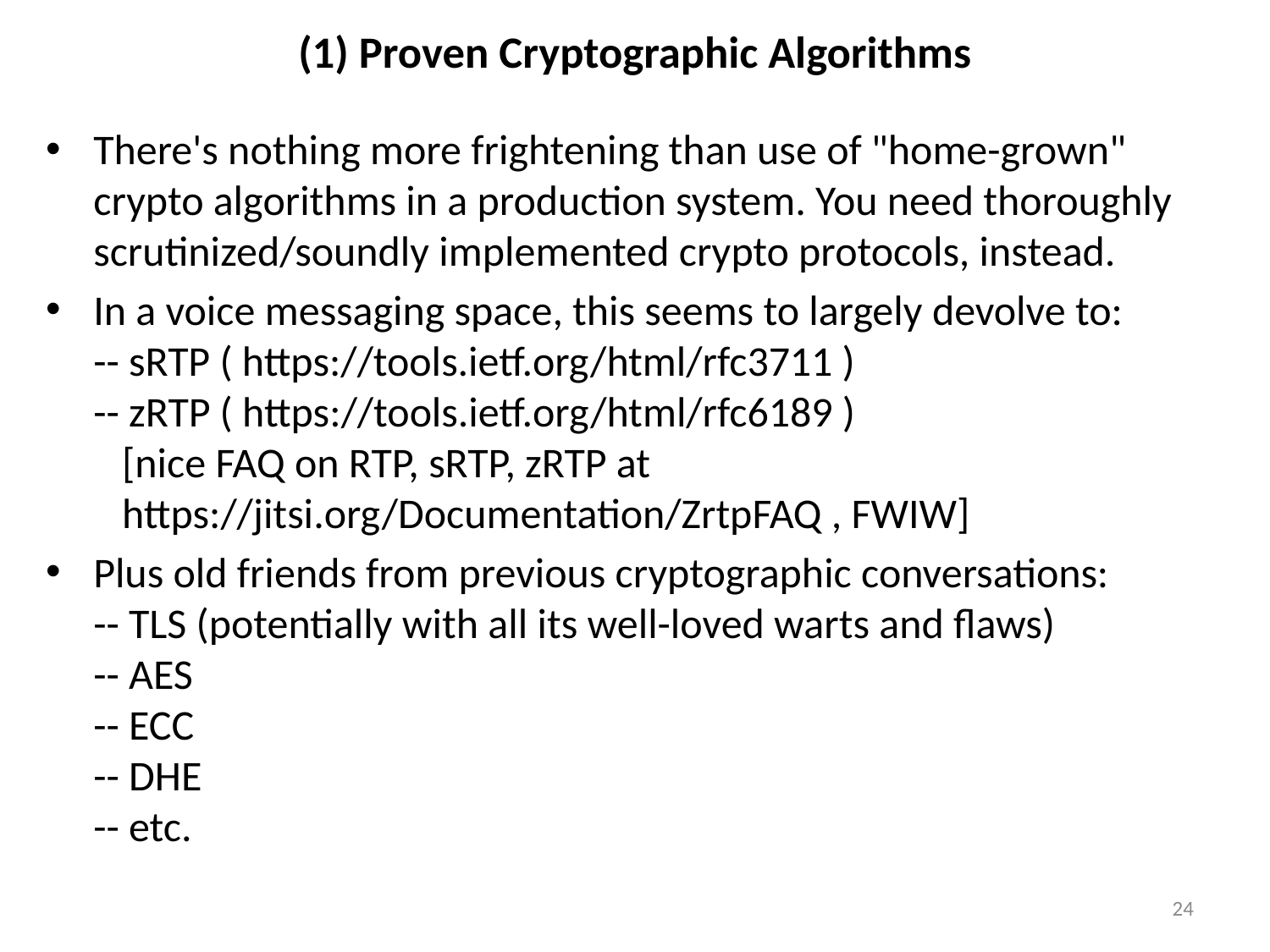

# (1) Proven Cryptographic Algorithms
There's nothing more frightening than use of "home-grown" crypto algorithms in a production system. You need thoroughly scrutinized/soundly implemented crypto protocols, instead.
In a voice messaging space, this seems to largely devolve to:
-- sRTP ( https://tools.ietf.org/html/rfc3711 )
-- zRTP ( https://tools.ietf.org/html/rfc6189 )
   [nice FAQ on RTP, sRTP, zRTP at
   https://jitsi.org/Documentation/ZrtpFAQ , FWIW]
Plus old friends from previous cryptographic conversations:
-- TLS (potentially with all its well-loved warts and flaws)
-- AES
-- ECC
-- DHE
-- etc.
24